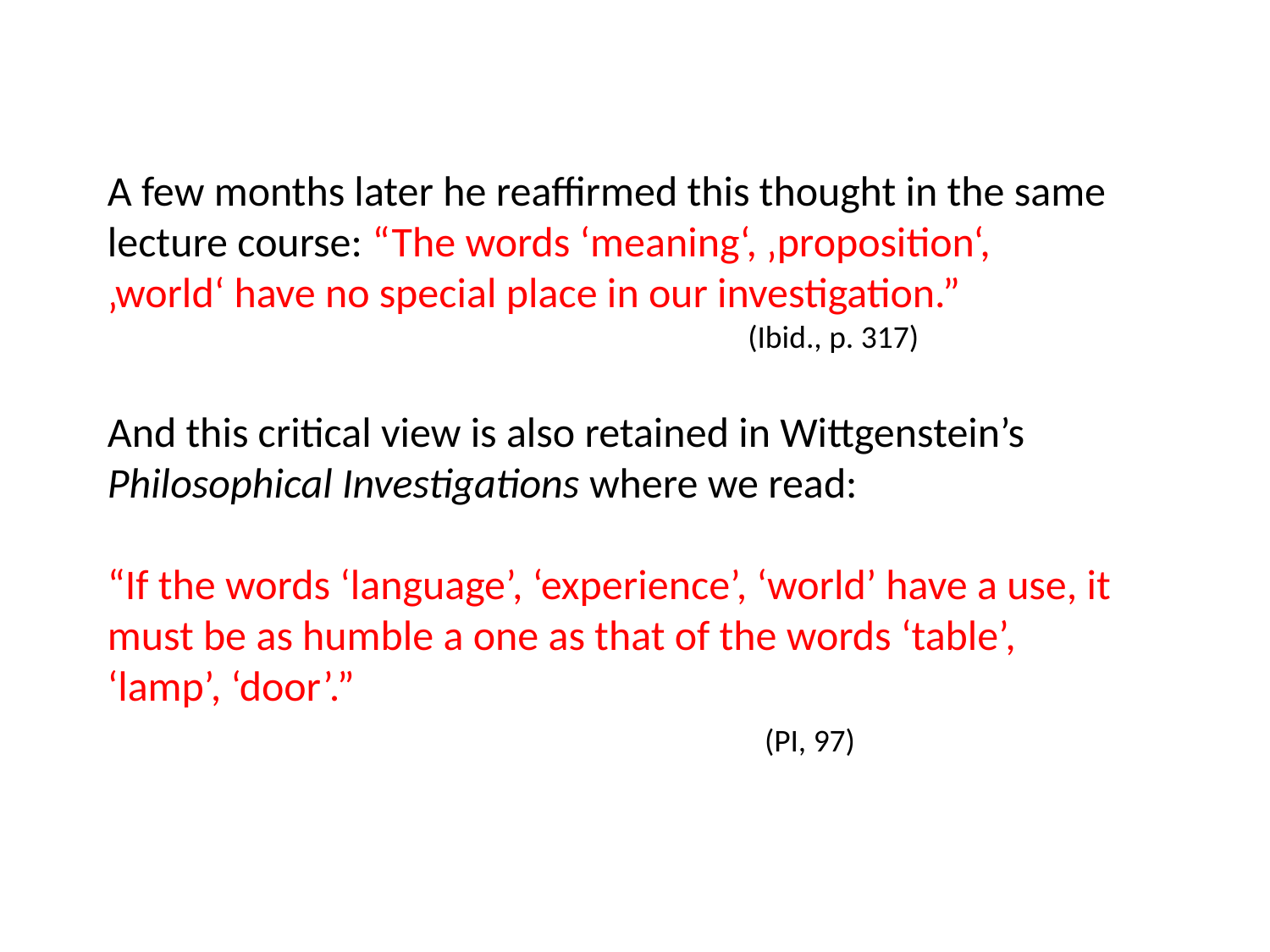

A few months later he reaffirmed this thought in the same lecture course: “The words ‘meaning‘, ‚proposition‘, ‚world‘ have no special place in our investigation.”
                                                                                         (Ibid., p. 317)

And this critical view is also retained in Wittgenstein’s  Philosophical Investigations where we read:

“If the words ‘language’, ‘experience’, ‘world’ have a use, it must be as humble a one as that of the words ‘table’, ‘lamp’, ‘door’.”
                                                                     (PI, 97)